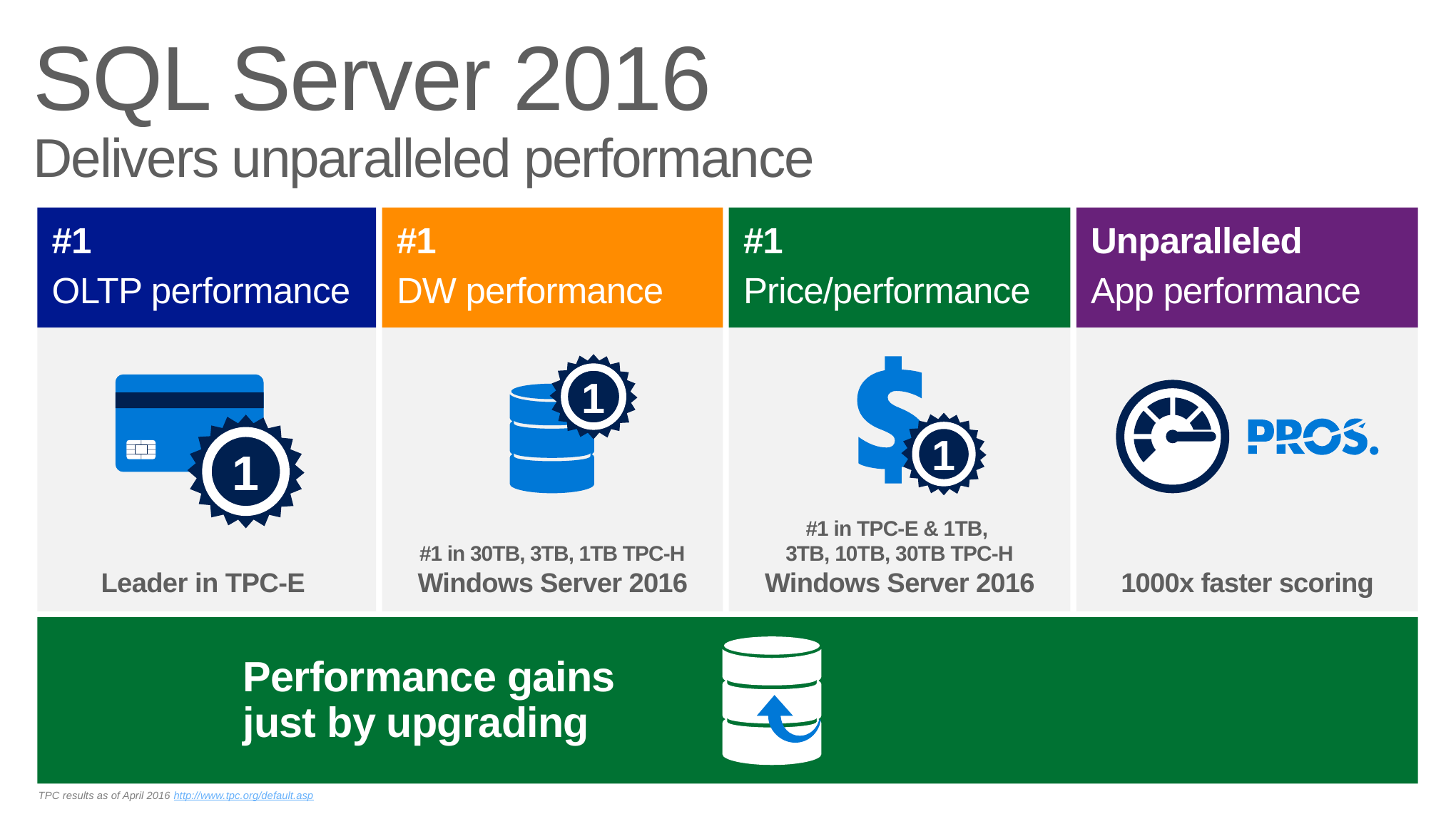

SQL Server 2016
Delivers unparalleled performance
#1
OLTP performance
#1
DW performance
#1
Price/performance
Unparalleled
App performance
Leader in TPC-E
#1 in 30TB, 3TB, 1TB TPC-H
Windows Server 2016
#1 in TPC-E & 1TB,
3TB, 10TB, 30TB TPC-H
Windows Server 2016
1000x faster scoring

1

1

1

7x faster throughput
34x faster queries
3.6x faster reporting

Performance gains just by upgrading
TPC results as of April 2016 http://www.tpc.org/default.asp